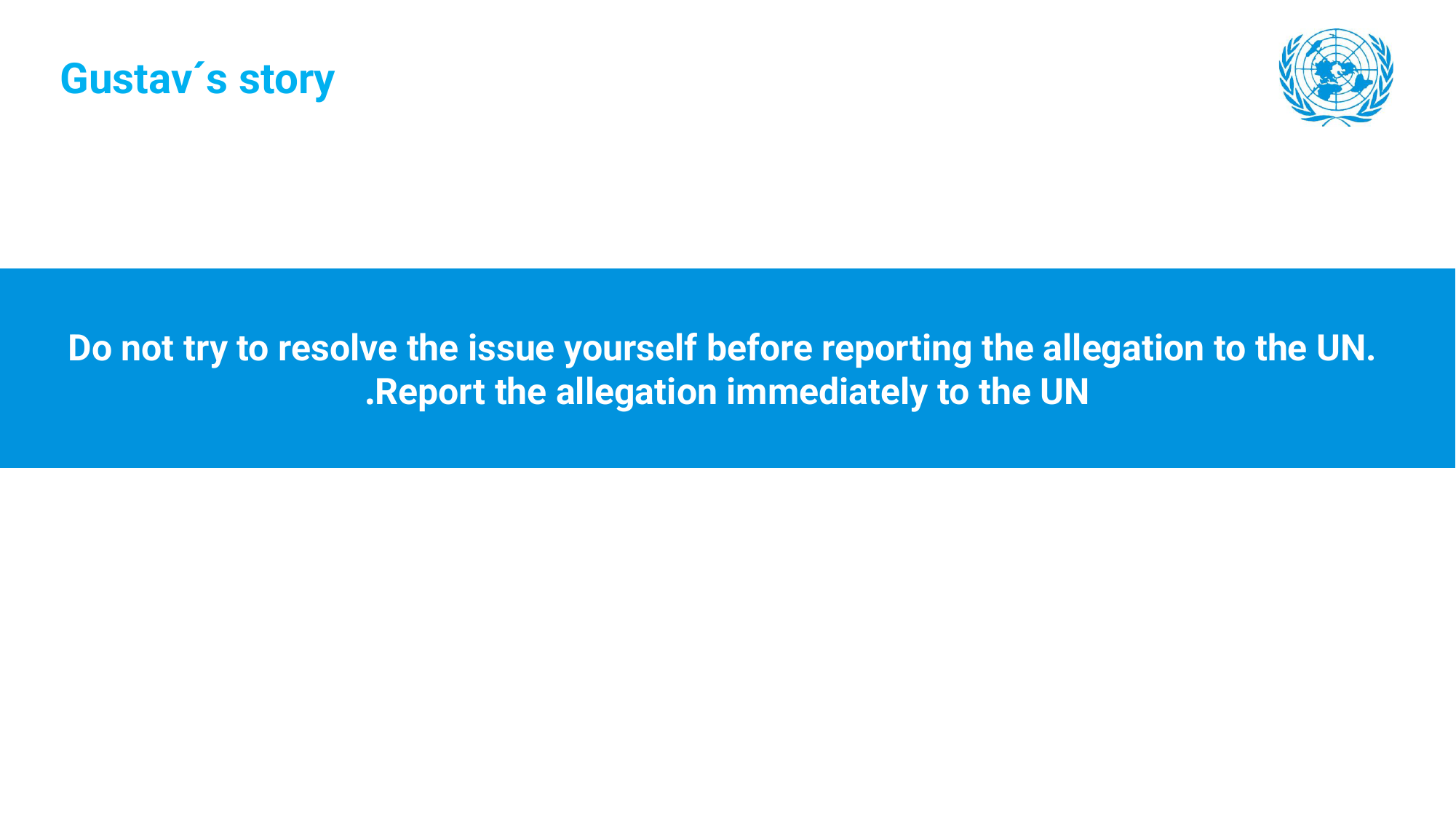

Gustav´s story
Do not try to resolve the issue yourself before reporting the allegation to the UN.
Report the allegation immediately to the UN.